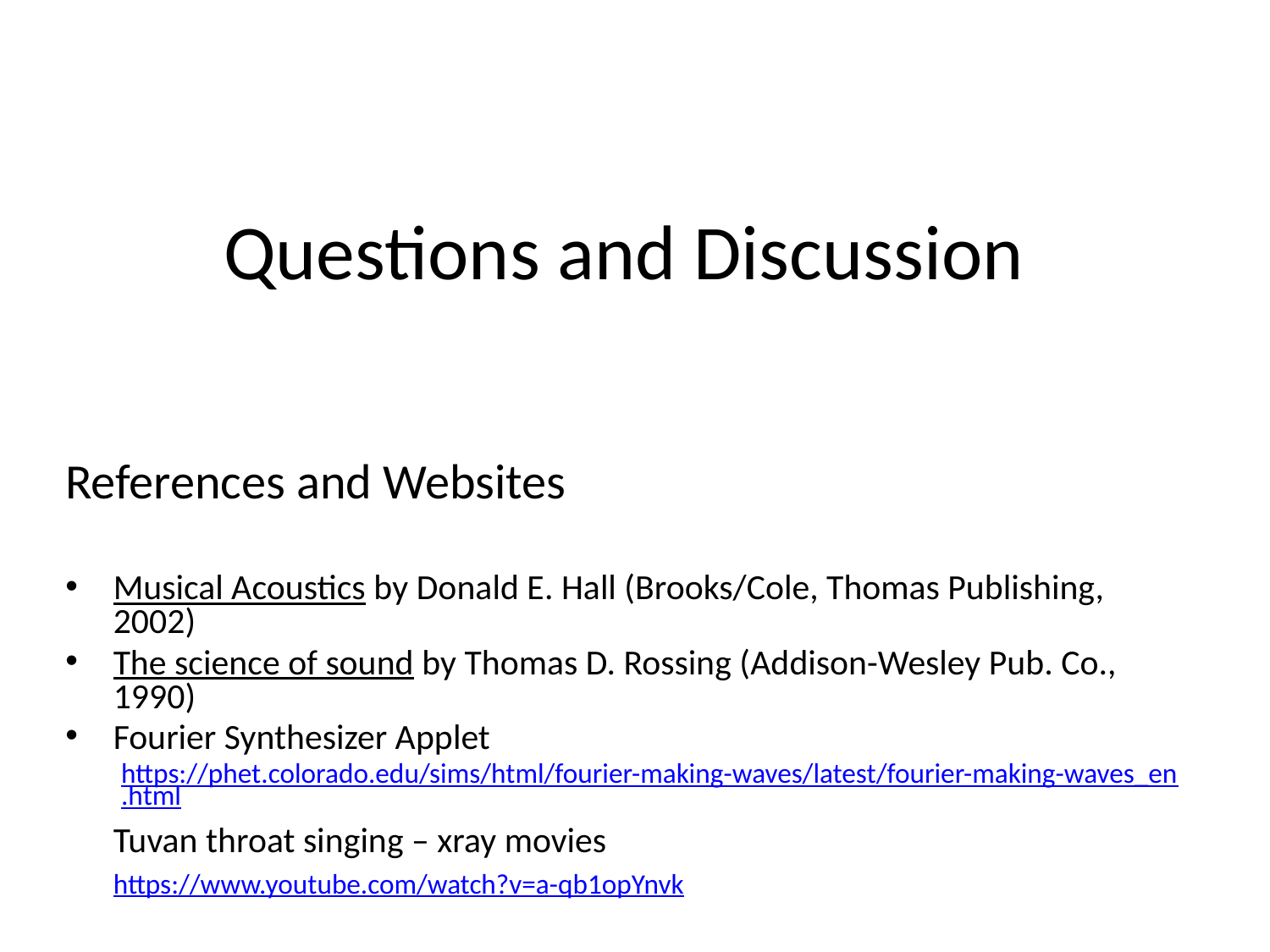

# Questions and Discussion
References and Websites

Musical Acoustics by Donald E. Hall (Brooks/Cole, Thomas Publishing, 2002)
The science of sound by Thomas D. Rossing (Addison-Wesley Pub. Co., 1990)
Fourier Synthesizer Applet
https://phet.colorado.edu/sims/html/fourier-making-waves/latest/fourier-making-waves_en.html
Tuvan throat singing – xray movies
https://www.youtube.com/watch?v=a-qb1opYnvk